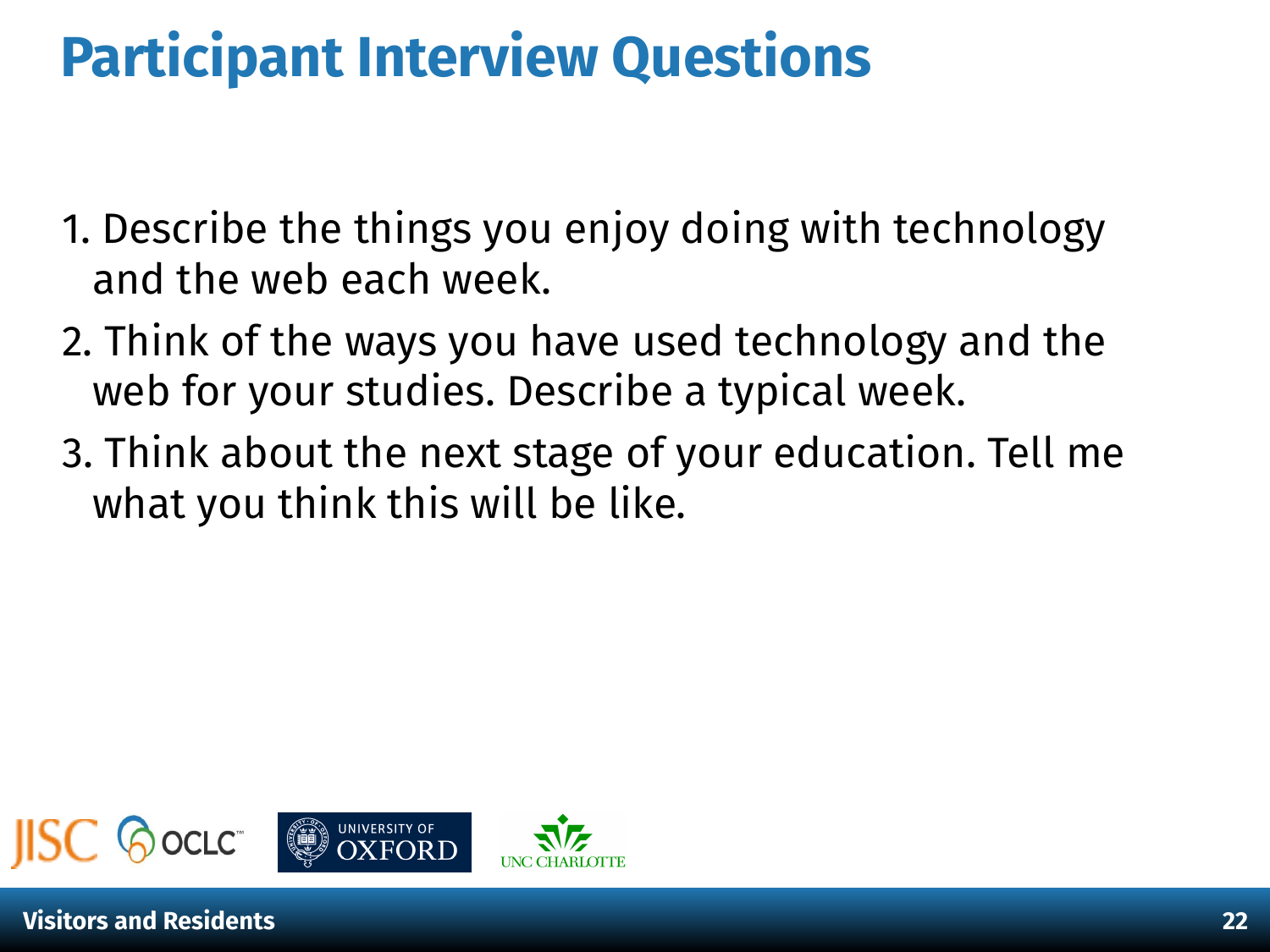

# Participant Interview Questions
1. Describe the things you enjoy doing with technology and the web each week.
2. Think of the ways you have used technology and the web for your studies. Describe a typical week.
3. Think about the next stage of your education. Tell me what you think this will be like.